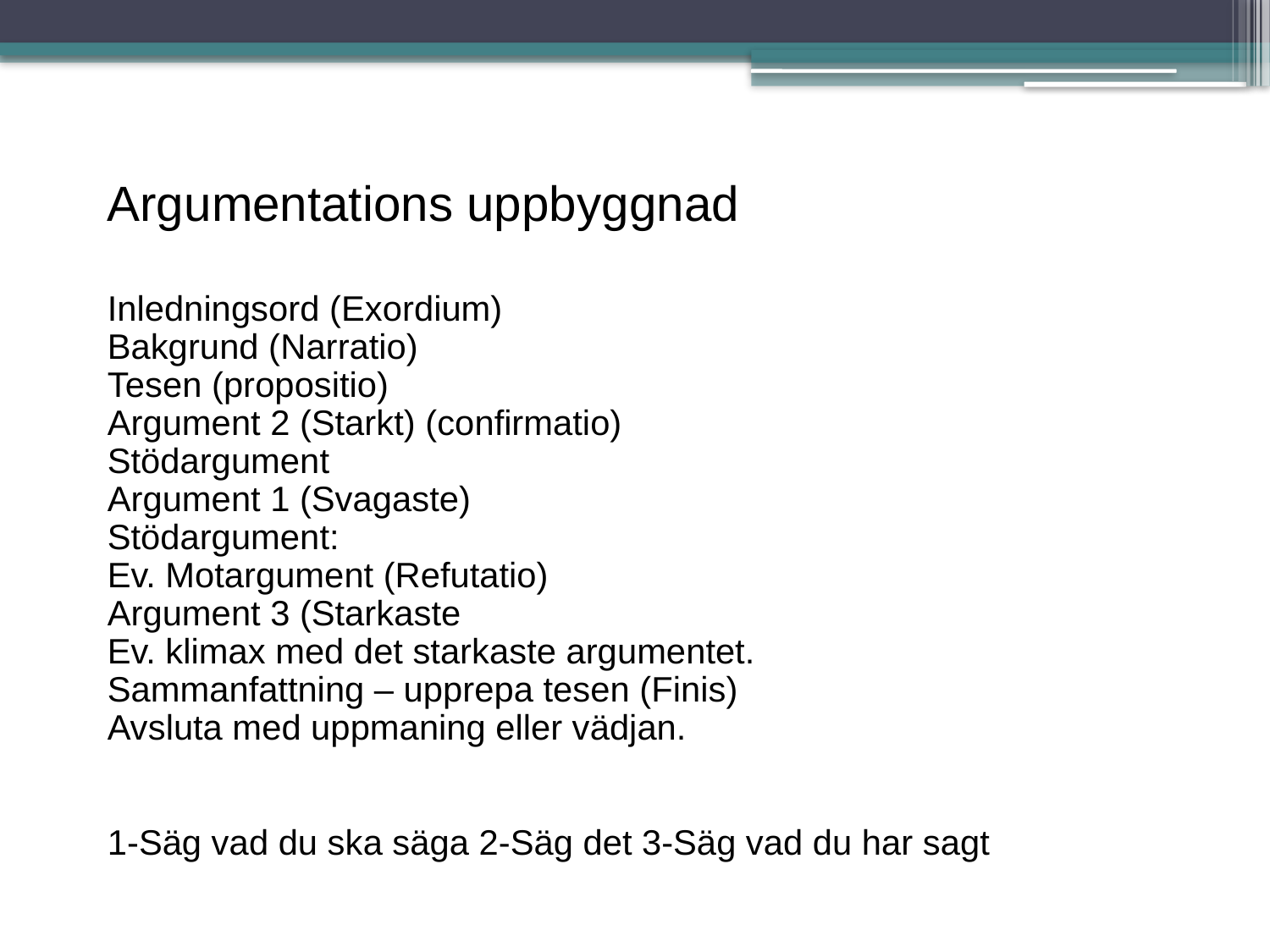

Argumentations uppbyggnad

Inledningsord (Exordium)
Bakgrund (Narratio)
Tesen (propositio)
Argument 2 (Starkt) (confirmatio)
Stödargument
Argument 1 (Svagaste)
Stödargument:
Ev. Motargument (Refutatio)
Argument 3 (Starkaste
Ev. klimax med det starkaste argumentet.
Sammanfattning – upprepa tesen (Finis)
Avsluta med uppmaning eller vädjan.

1-Säg vad du ska säga 2-Säg det 3-Säg vad du har sagt